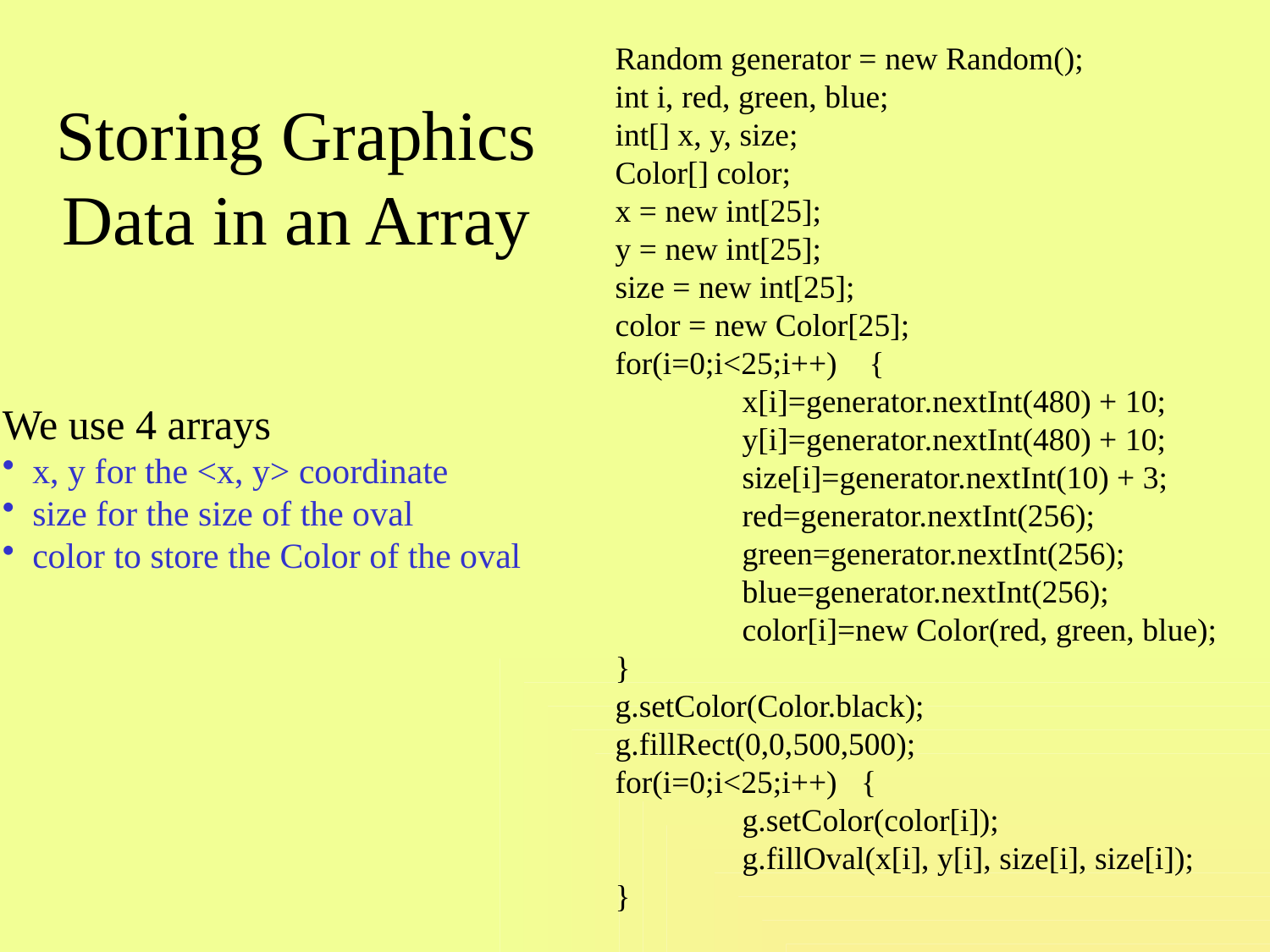

Random generator = new Random();
int i, red, green, blue;
int[] x, y, size;
Color[] color;
x = new int[25];
y = new int[25];
size = new int[25];
color = new Color[25];
for(i=0;i<25;i++)    {
	x[i]=generator.nextInt(480) + 10;
	y[i]=generator.nextInt(480) + 10;
	size[i]=generator.nextInt(10) + 3;
	red=generator.nextInt(256);
	green=generator.nextInt(256);
	blue=generator.nextInt(256);
	color[i]=new Color(red, green, blue);
}
g.setColor(Color.black);
g.fillRect(0,0,500,500);
for(i=0;i<25;i++)   {
	g.setColor(color[i]);
	g.fillOval(x[i], y[i], size[i], size[i]);
}
# Storing Graphics Data in an Array
We use 4 arrays
x, y for the <x, y> coordinate
size for the size of the oval
color to store the Color of the oval